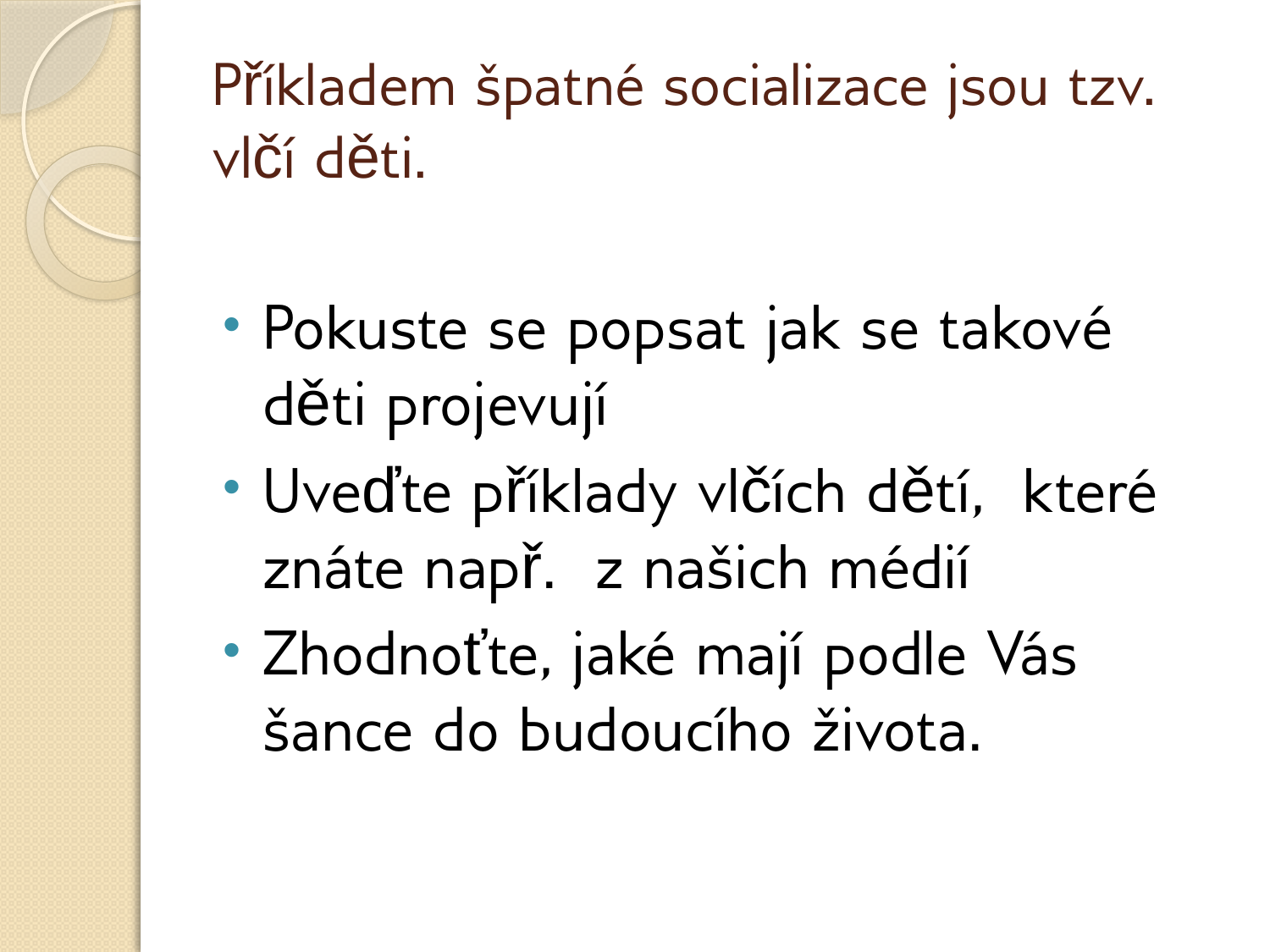

# Příkladem špatné socializace jsou tzv. vlčí děti.

Pokuste se popsat jak se takové děti projevují
Uveďte příklady vlčích dětí,  které znáte např.  z našich médií
Zhodnoťte, jaké mají podle Vás šance do budoucího života.